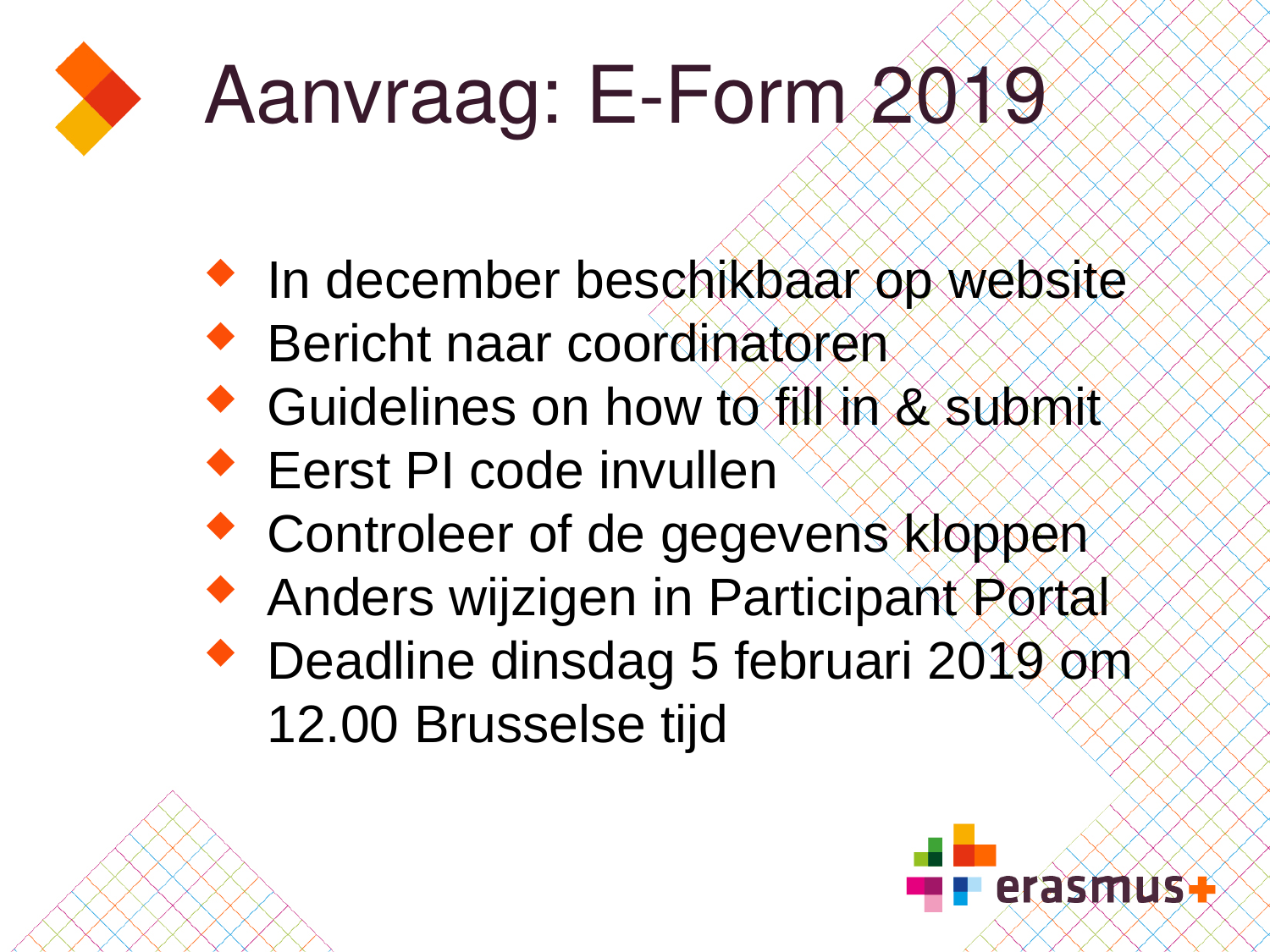

Aanvraag: E-Form 2019

In december beschikbaar op website
Bericht naar coordinatoren
Guidelines on how to fill in & submit
Eerst PI code invullen
Controleer of de gegevens kloppen
Anders wijzigen in Participant Portal
Deadline dinsdag 5 februari 2019 om 12.00 Brusselse tijd